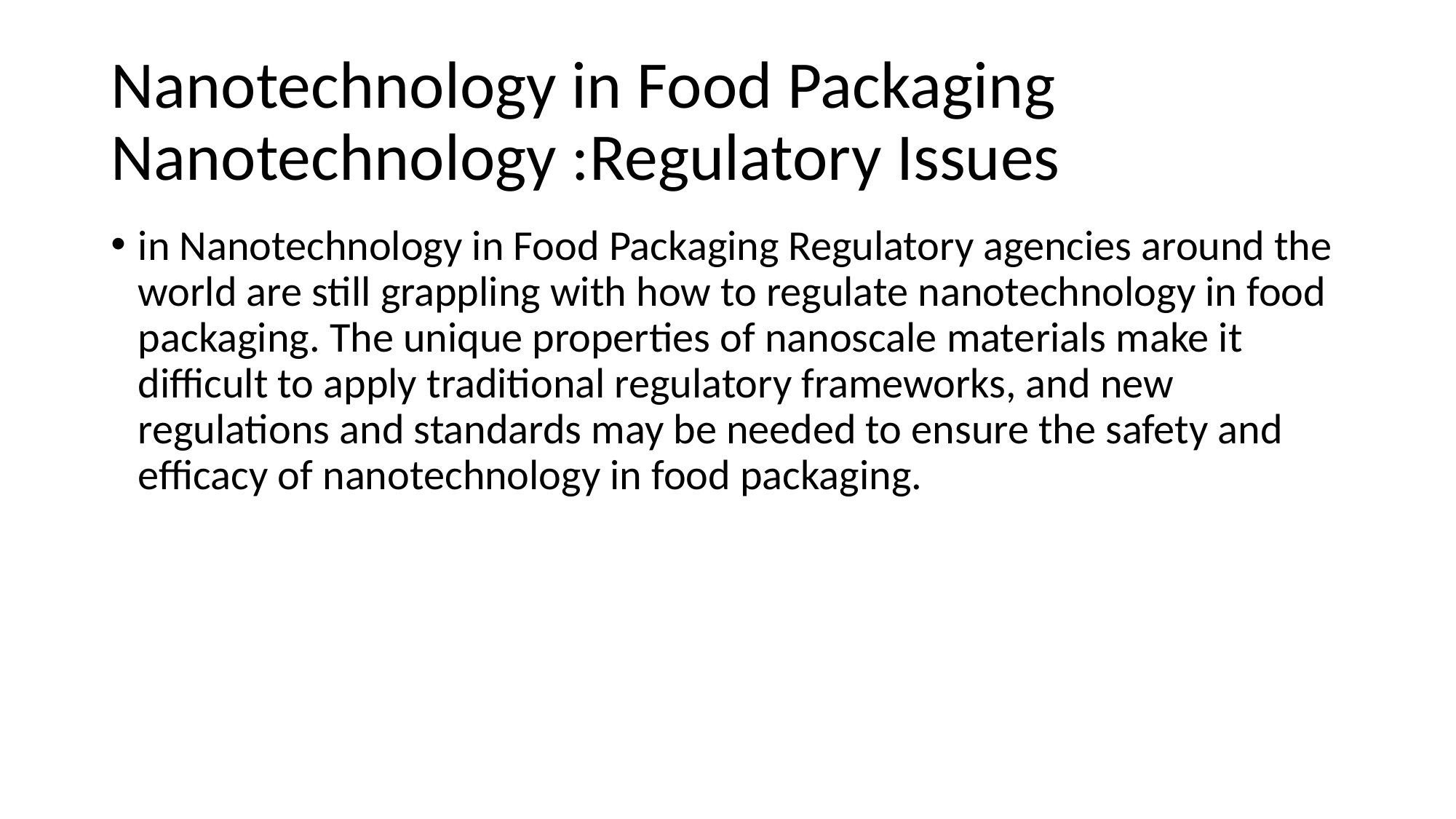

# Nanotechnology in Food Packaging Nanotechnology :Regulatory Issues
in Nanotechnology in Food Packaging Regulatory agencies around the world are still grappling with how to regulate nanotechnology in food packaging. The unique properties of nanoscale materials make it difficult to apply traditional regulatory frameworks, and new regulations and standards may be needed to ensure the safety and efficacy of nanotechnology in food packaging.